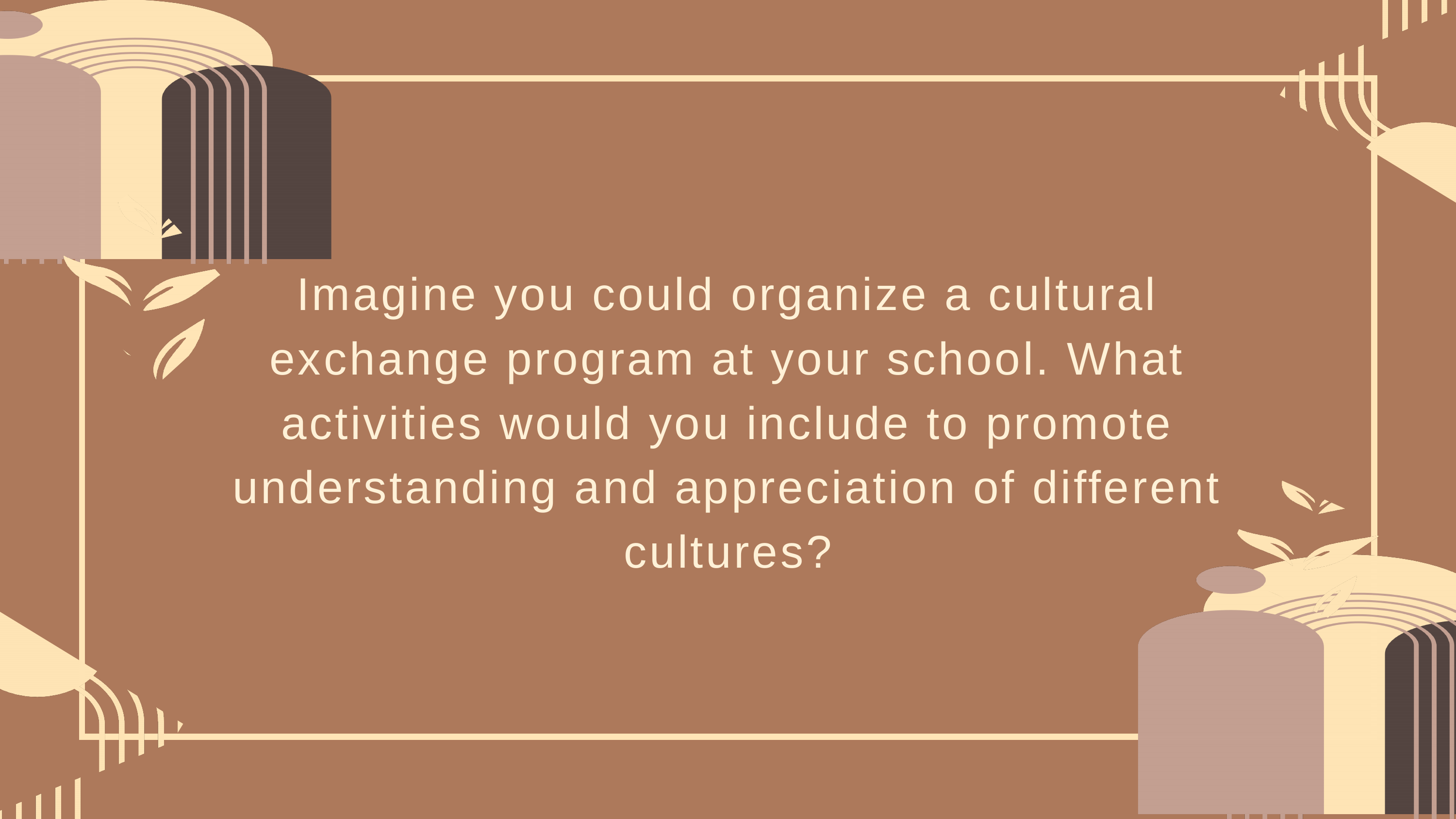

Imagine you could organize a cultural exchange program at your school. What activities would you include to promote understanding and appreciation of different cultures?